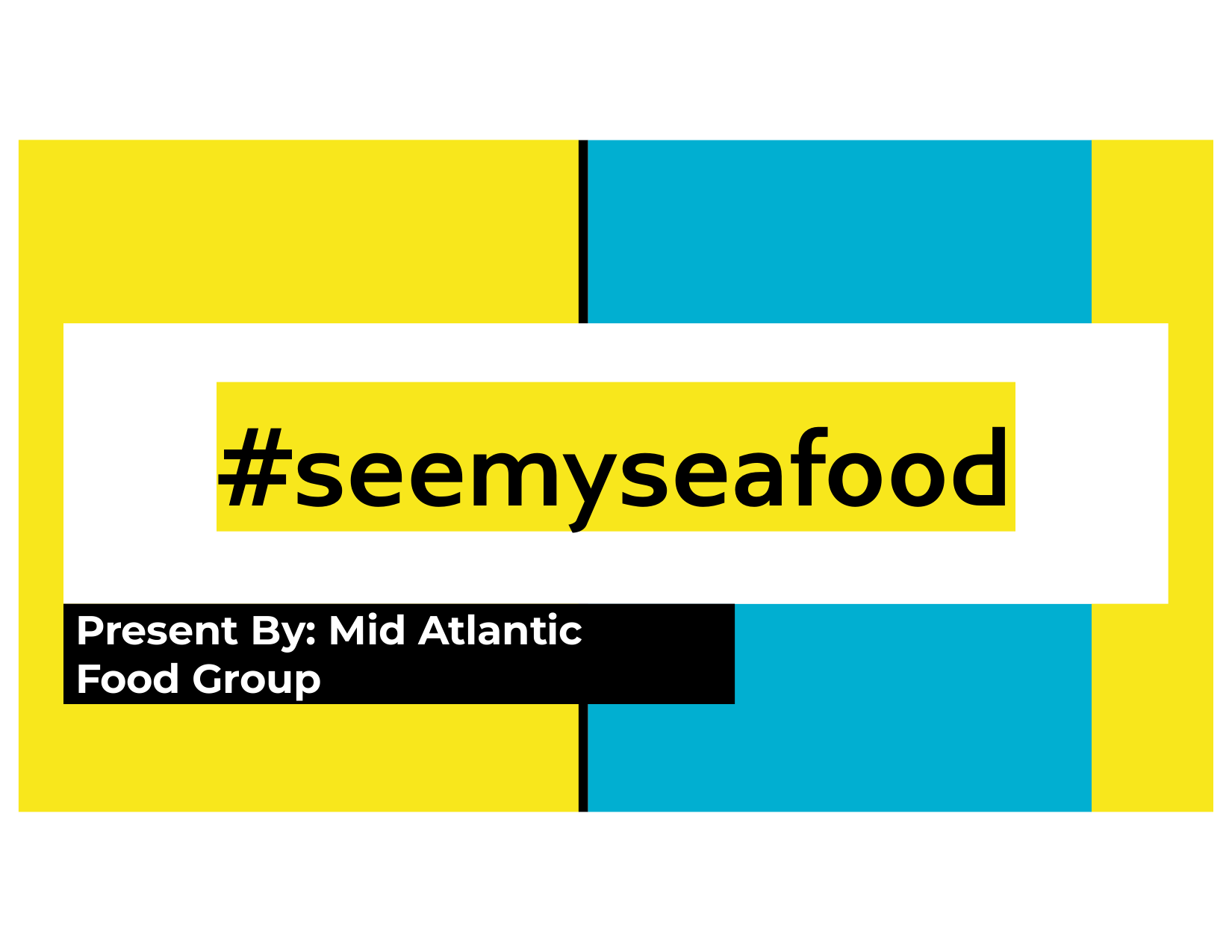

# #seemyseafood
Present By: Mid Atlantic Food Group